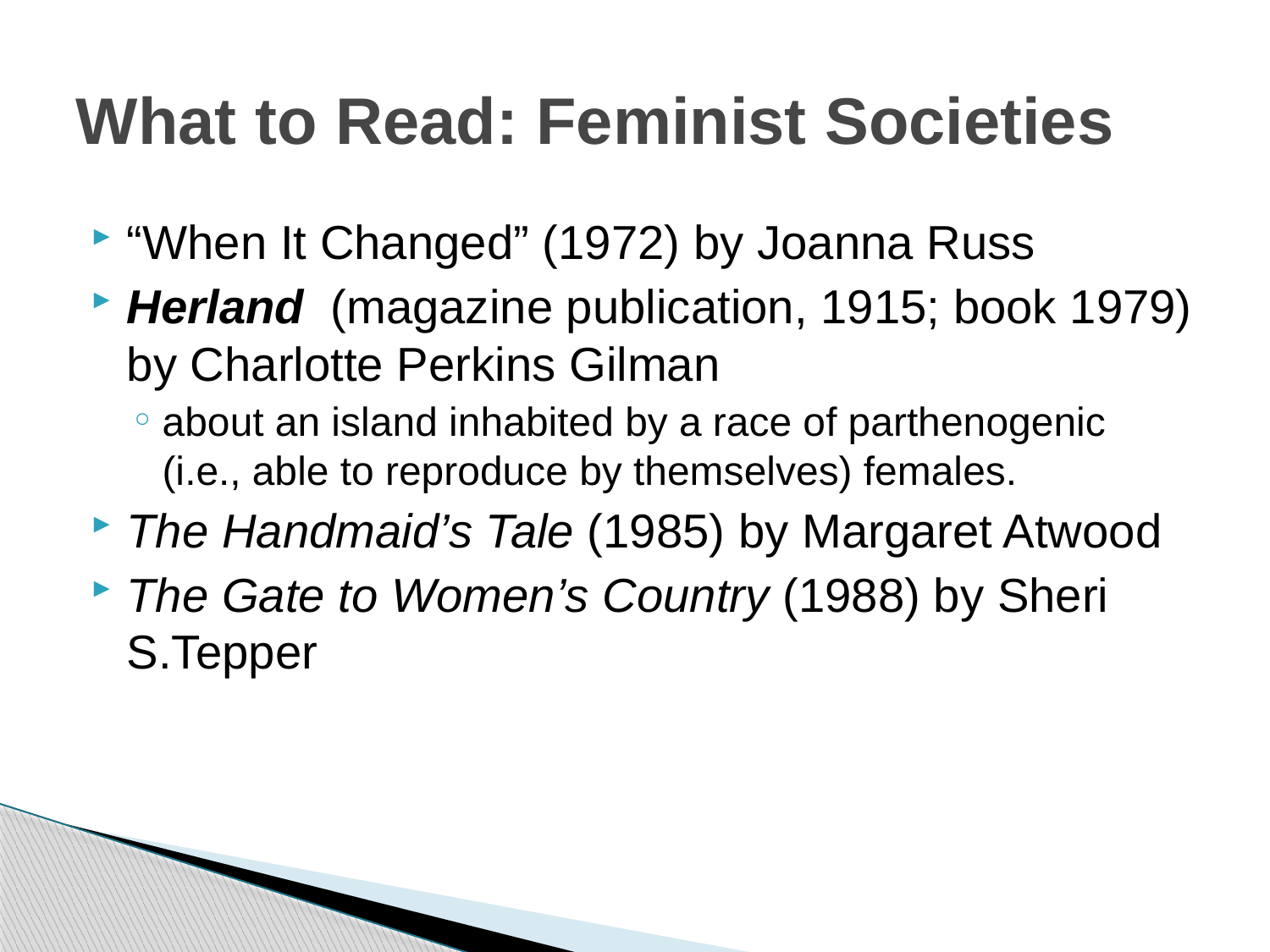

# What to Read: Feminist Societies
“When It Changed” (1972) by Joanna Russ
Herland  (magazine publication, 1915; book 1979) by Charlotte Perkins Gilman
about an island inhabited by a race of parthenogenic (i.e., able to reproduce by themselves) females.
The Handmaid’s Tale (1985) by Margaret Atwood
The Gate to Women’s Country (1988) by Sheri S.Tepper